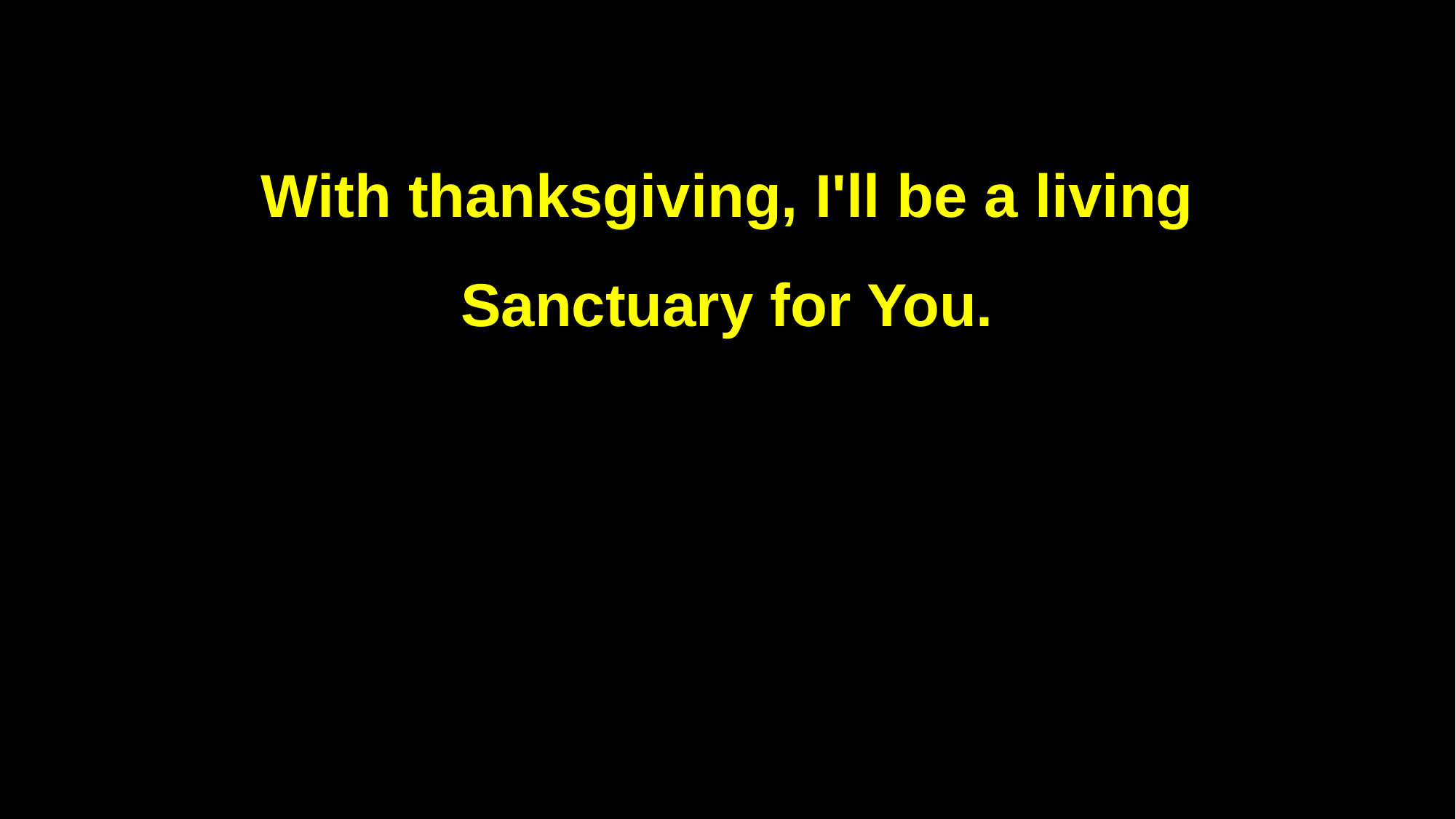

With thanksgiving, I'll be a living
Sanctuary for You.